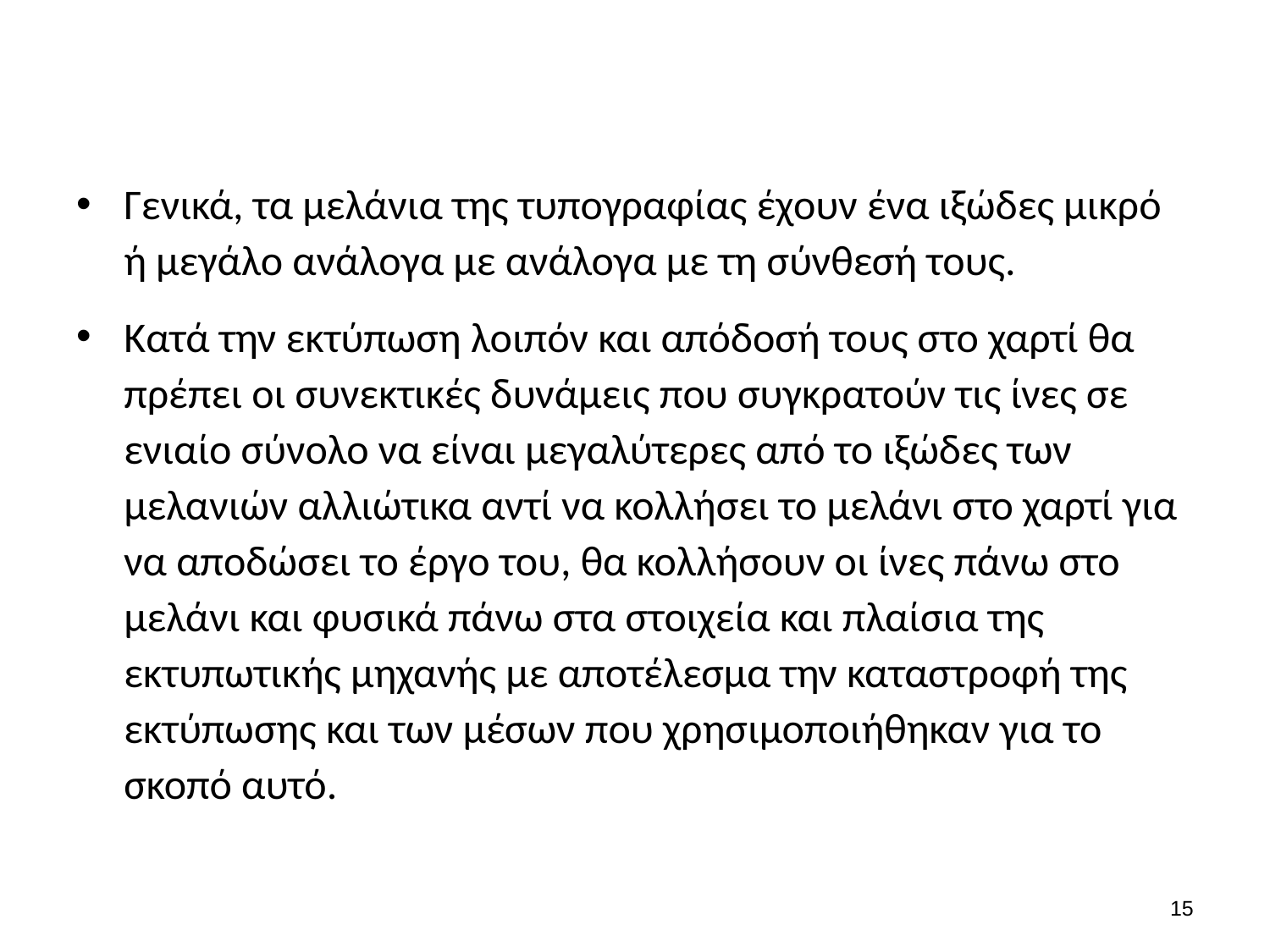

#
Γενικά, τα μελάνια της τυπογραφίας έχουν ένα ιξώδες μικρό ή μεγάλο ανάλογα με ανάλογα με τη σύνθεσή τους.
Κατά την εκτύπωση λοιπόν και απόδοσή τους στο χαρτί θα πρέπει οι συνεκτικές δυνάμεις που συγκρατούν τις ίνες σε ενιαίο σύνολο να είναι μεγαλύτερες από το ιξώδες των μελανιών αλλιώτικα αντί να κολλήσει το μελάνι στο χαρτί για να αποδώσει το έργο του, θα κολλήσουν οι ίνες πάνω στο μελάνι και φυσικά πάνω στα στοιχεία και πλαίσια της εκτυπωτικής μηχανής με αποτέλεσμα την καταστροφή της εκτύπωσης και των μέσων που χρησιμοποιήθηκαν για το σκοπό αυτό.
15